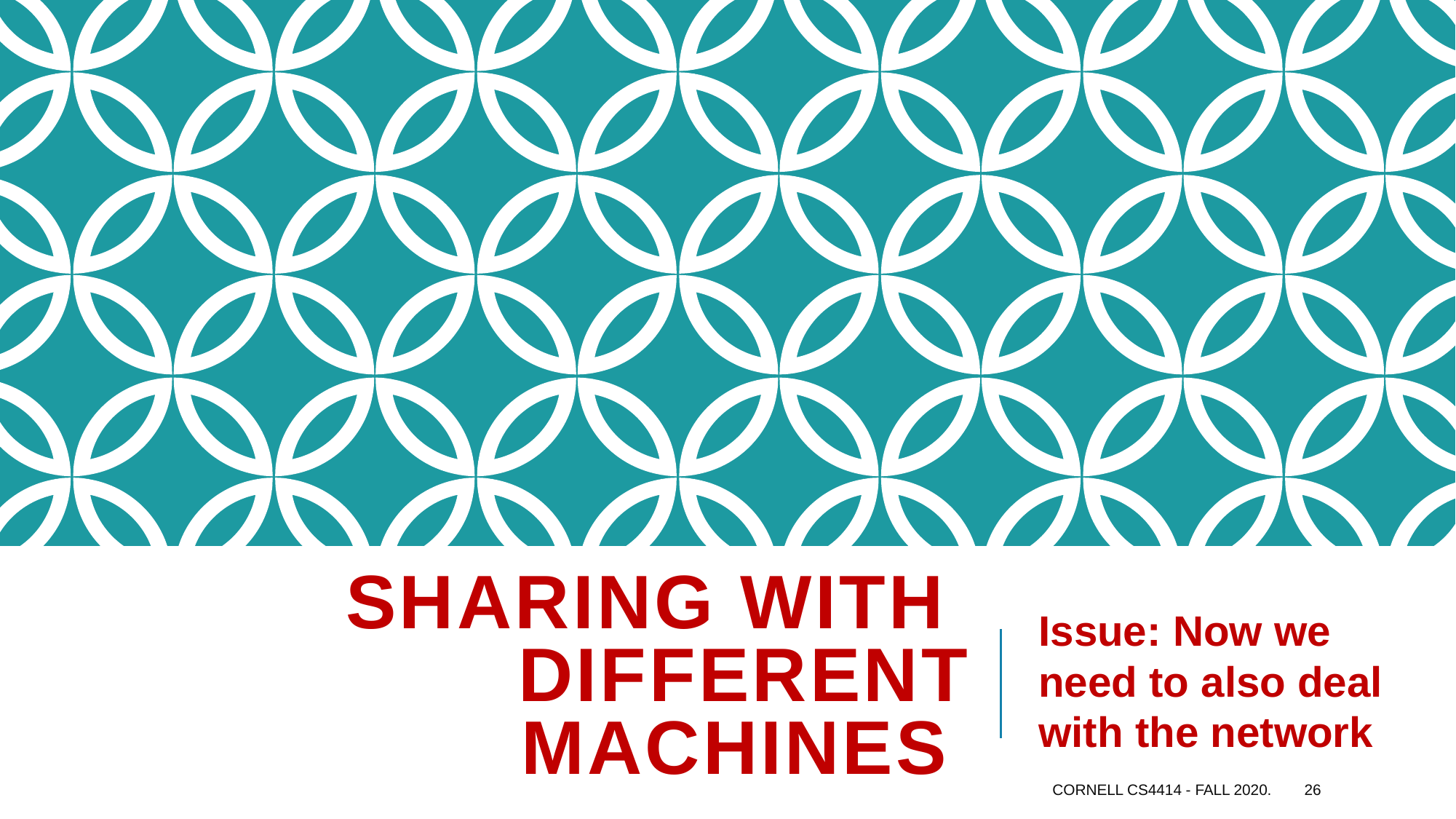

# Sharing with different machines
Issue: Now we need to also deal with the network
Cornell CS4414 - Fall 2020.
26